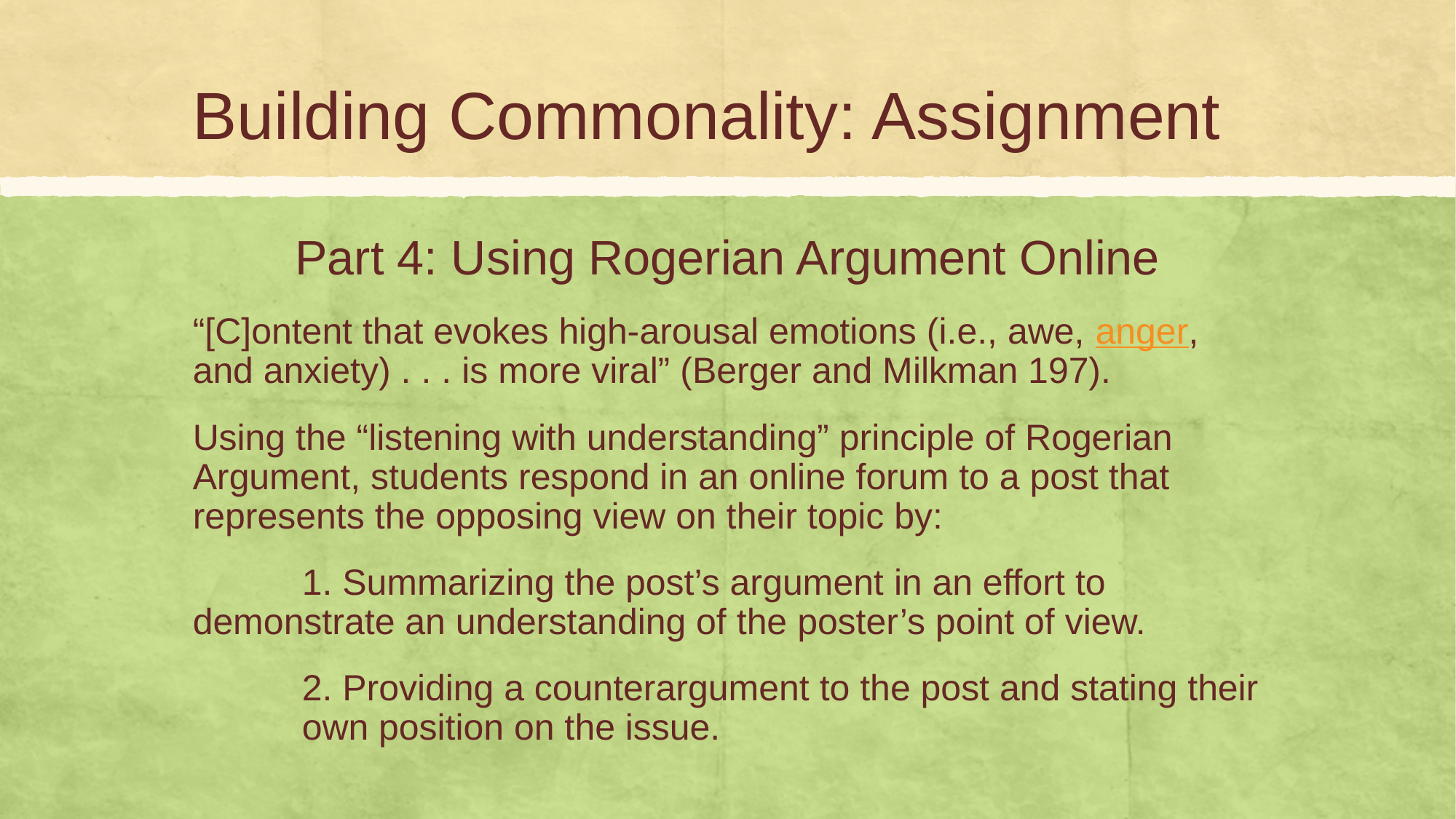

# Building Commonality: Assignment
Part 4: Using Rogerian Argument Online
“[C]ontent that evokes high-arousal emotions (i.e., awe, anger, and anxiety) . . . is more viral” (Berger and Milkman 197).
Using the “listening with understanding” principle of Rogerian Argument, students respond in an online forum to a post that represents the opposing view on their topic by:
	1. Summarizing the post’s argument in an effort to 	demonstrate an understanding of the poster’s point of view.
	2. Providing a counterargument to the post and stating their	own position on the issue.